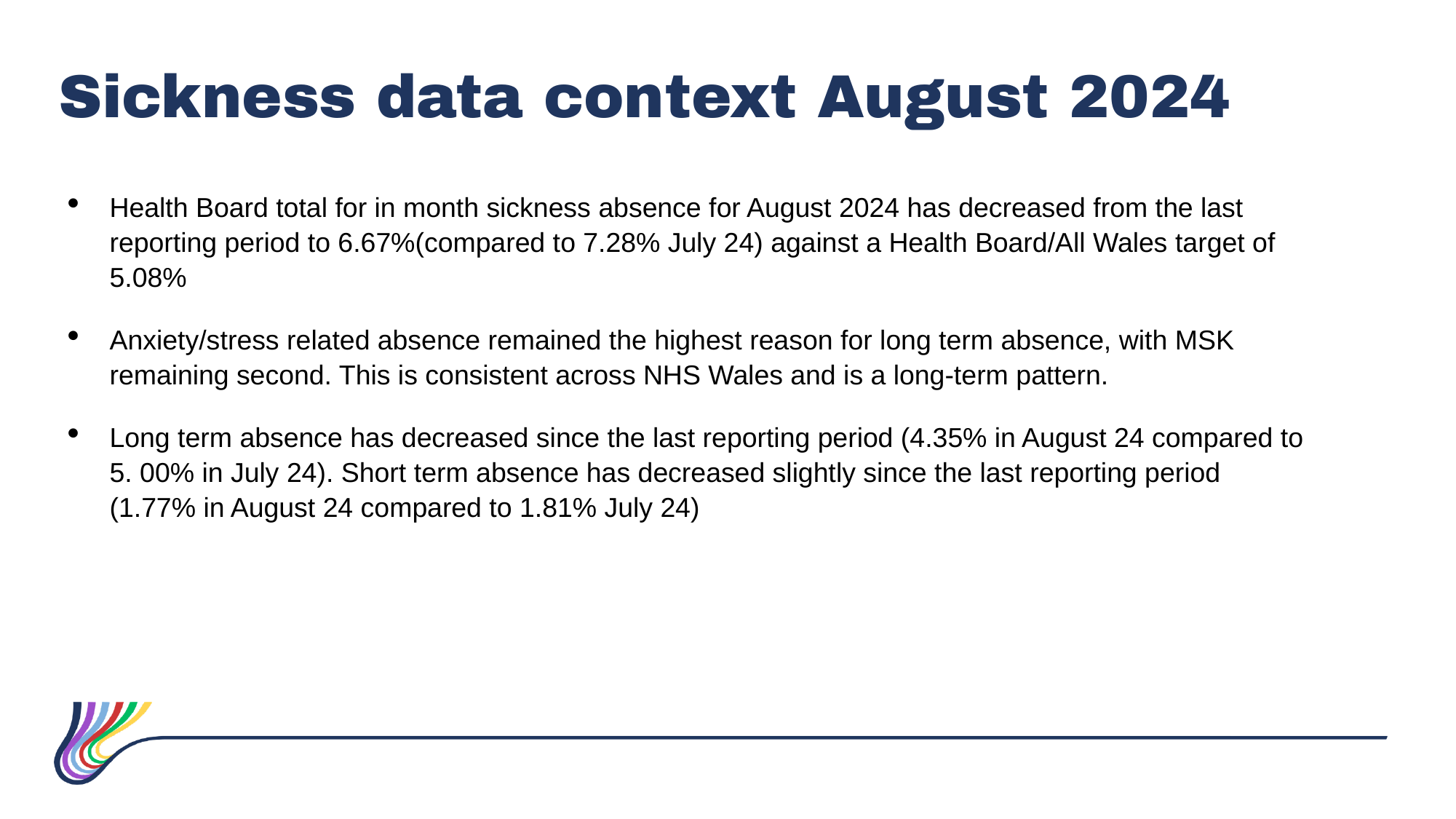

Sickness data context August 2024
Health Board total for in month sickness absence for August 2024 has decreased from the last reporting period to 6.67%(compared to 7.28% July 24) against a Health Board/All Wales target of 5.08%
Anxiety/stress related absence remained the highest reason for long term absence, with MSK remaining second. This is consistent across NHS Wales and is a long-term pattern.
Long term absence has decreased since the last reporting period (4.35% in August 24 compared to 5. 00% in July 24). Short term absence has decreased slightly since the last reporting period (1.77% in August 24 compared to 1.81% July 24)